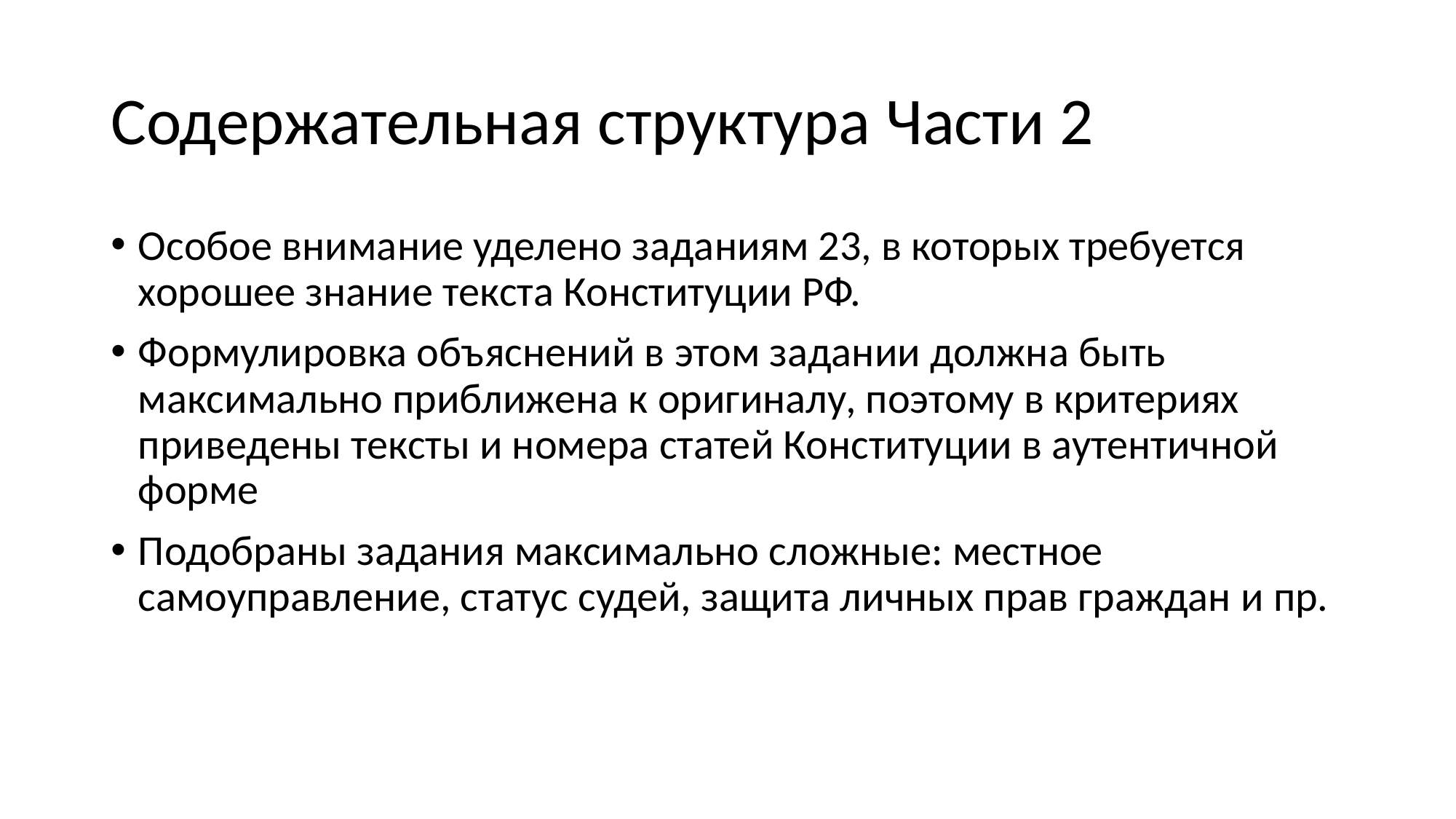

# Содержательная структура Части 2
Особое внимание уделено заданиям 23, в которых требуется хорошее знание текста Конституции РФ.
Формулировка объяснений в этом задании должна быть максимально приближена к оригиналу, поэтому в критериях приведены тексты и номера статей Конституции в аутентичной форме
Подобраны задания максимально сложные: местное самоуправление, статус судей, защита личных прав граждан и пр.